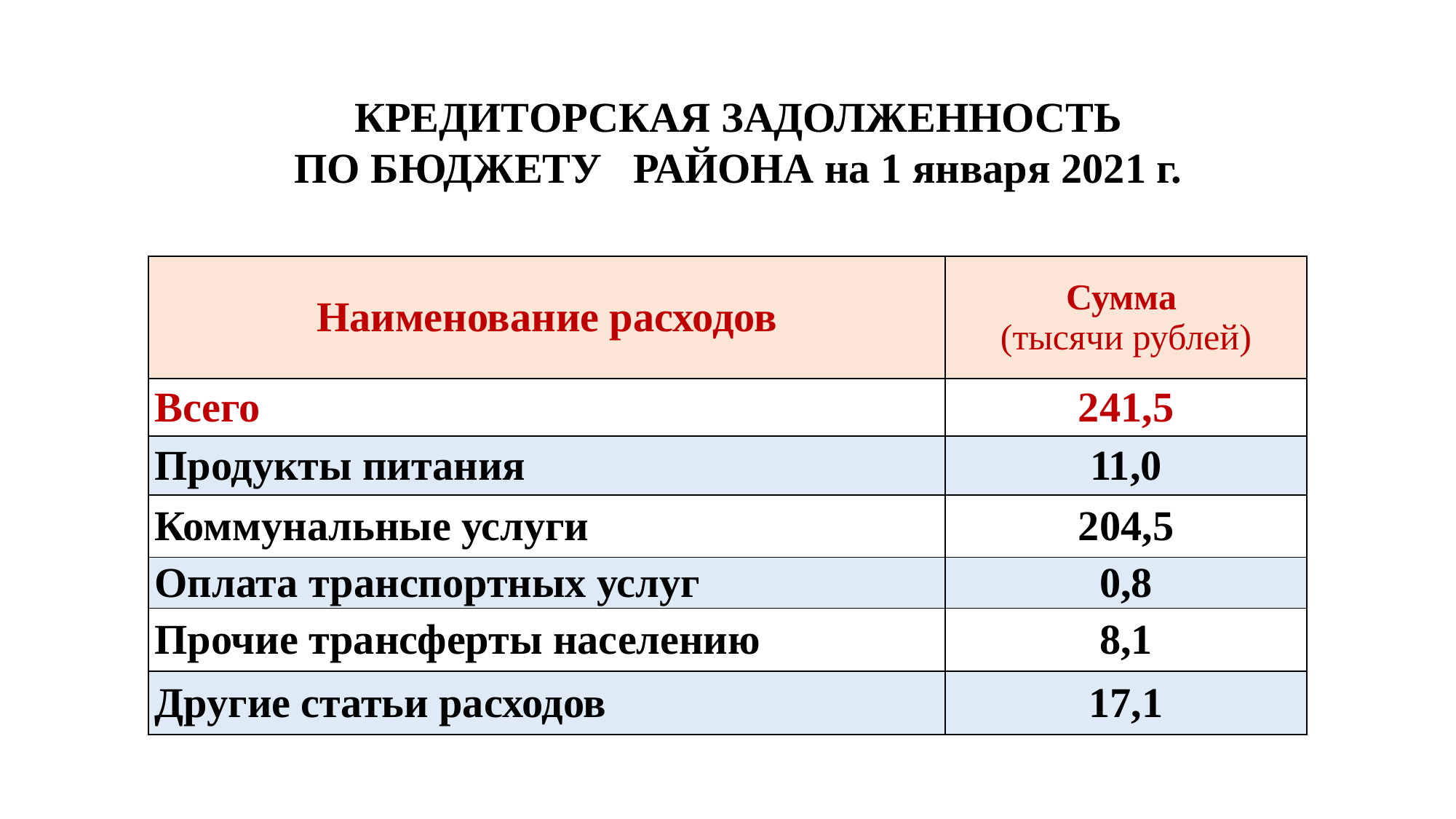

КРЕДИТОРСКАЯ ЗАДОЛЖЕННОСТЬ
ПО БЮДЖЕТУ   РАЙОНА на 1 января 2021 г.
| Наименование расходов | Сумма (тысячи рублей) |
| --- | --- |
| Всего | 241,5 |
| Продукты питания | 11,0 |
| Коммунальные услуги | 204,5 |
| Оплата транспортных услуг | 0,8 |
| Прочие трансферты населению | 8,1 |
| Другие статьи расходов | 17,1 |